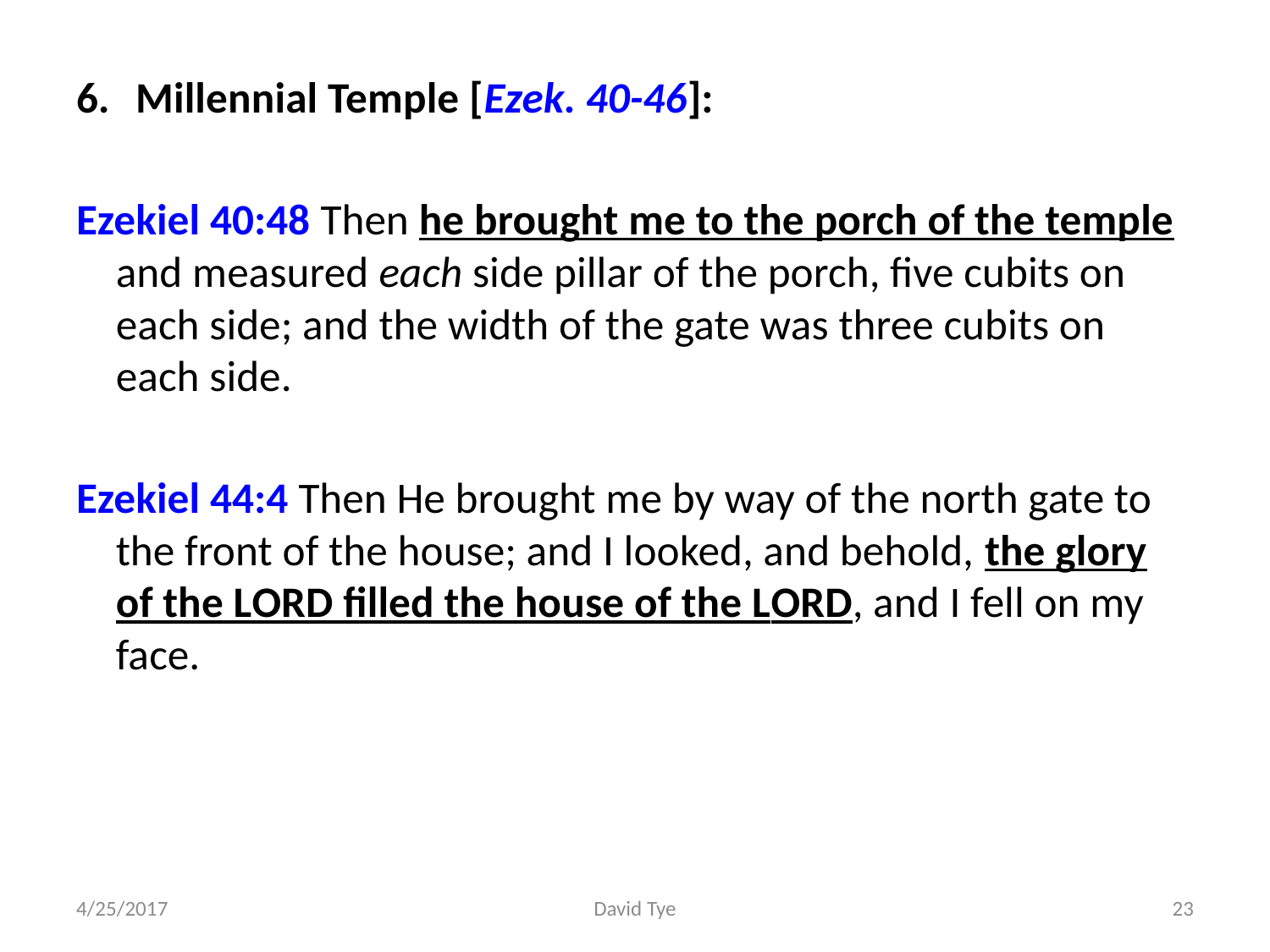

Millennial Temple [Ezek. 40-46]:

Ezekiel 40:48 Then he brought me to the porch of the temple and measured each side pillar of the porch, five cubits on each side; and the width of the gate was three cubits on each side.

Ezekiel 44:4 Then He brought me by way of the north gate to the front of the house; and I looked, and behold, the glory of the Lord filled the house of the Lord, and I fell on my face.

4/25/2017
David Tye
23